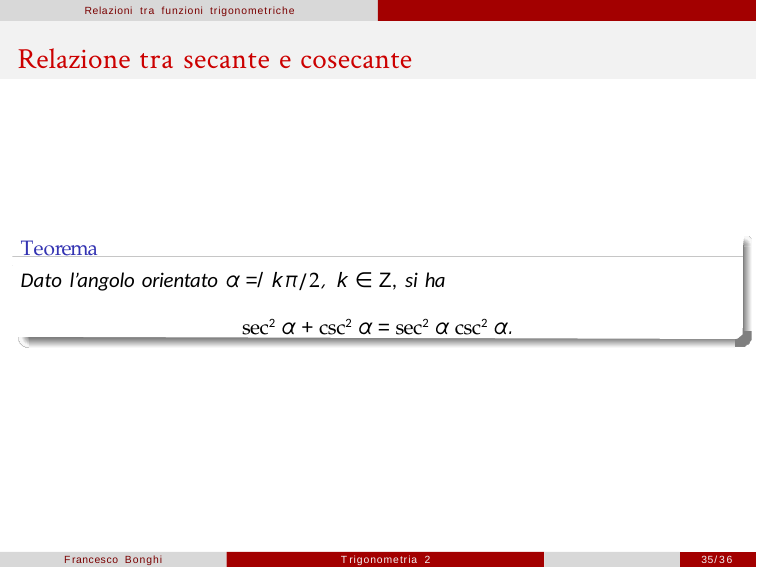

Relazioni  tra  funzioni  trigonometriche

# Relazione tra secante e cosecante
Teorema
Dato l’angolo orientato α =/	kπ/2,  k ∈ Z, si ha
sec2 α + csc2 α = sec2 α csc2 α.

Francesco  Bonghi
Trigonometria  2
35/36